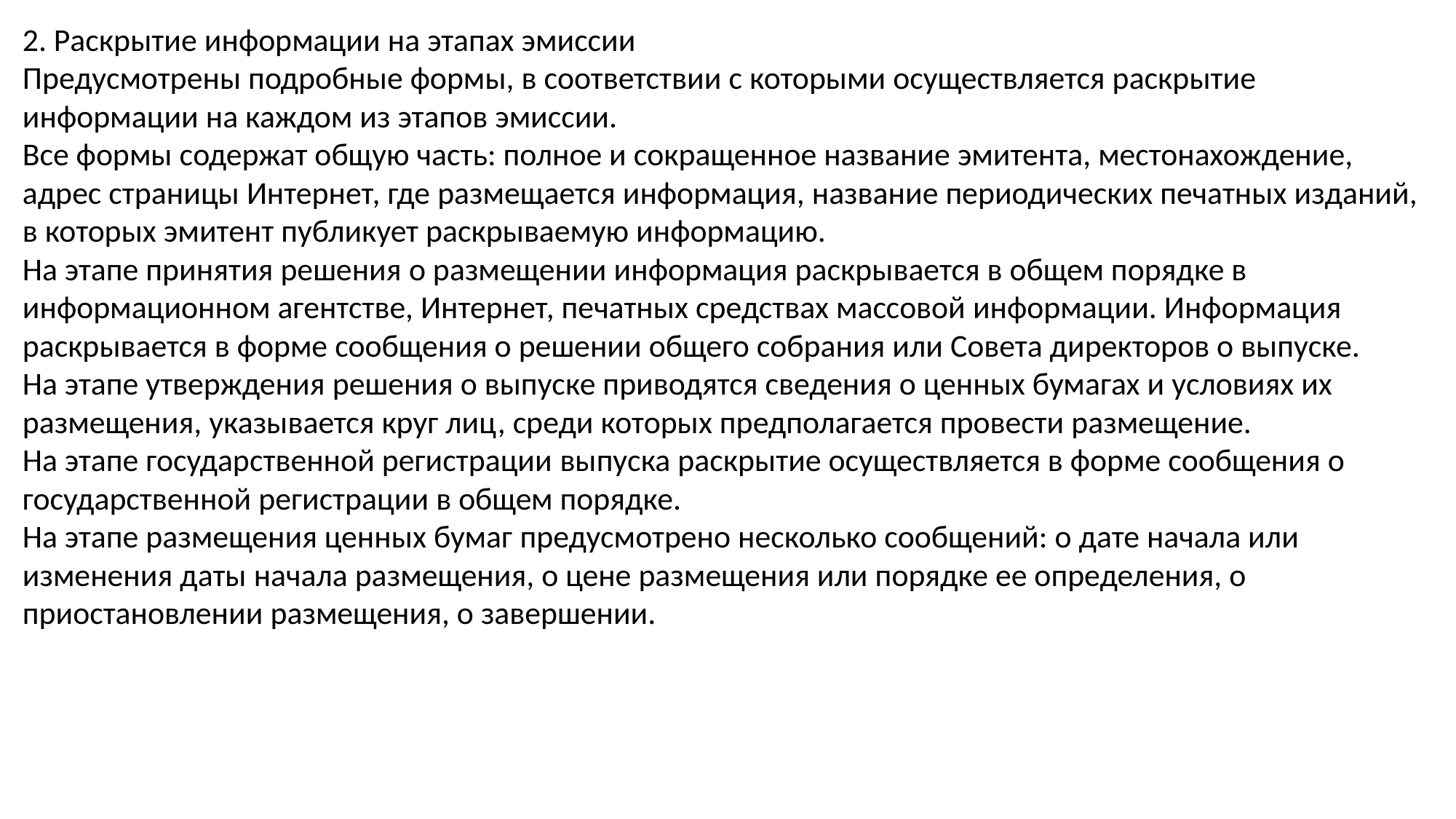

2. Раскрытие информации на этапах эмиссии
Предусмотрены подробные формы, в соответствии с которыми осуществляется раскрытие информации на каждом из этапов эмиссии.
Все формы содержат общую часть: полное и сокращенное название эмитента, местонахождение, адрес страницы Интернет, где размещается информация, название периодических печатных изданий, в которых эмитент публикует раскрываемую информацию.
На этапе принятия решения о размещении информация раскрывается в общем порядке в информационном агентстве, Интернет, печатных средствах массовой информации. Информация раскрывается в форме сообщения о решении общего собрания или Совета директоров о выпуске.
На этапе утверждения решения о выпуске приводятся сведения о ценных бумагах и условиях их размещения, указывается круг лиц, среди которых предполагается провести размещение.
На этапе государственной регистрации выпуска раскрытие осуществляется в форме сообщения о государственной регистрации в общем порядке.
На этапе размещения ценных бумаг предусмотрено несколько сообщений: о дате начала или изменения даты начала размещения, о цене размещения или порядке ее определения, о приостановлении размещения, о завершении.